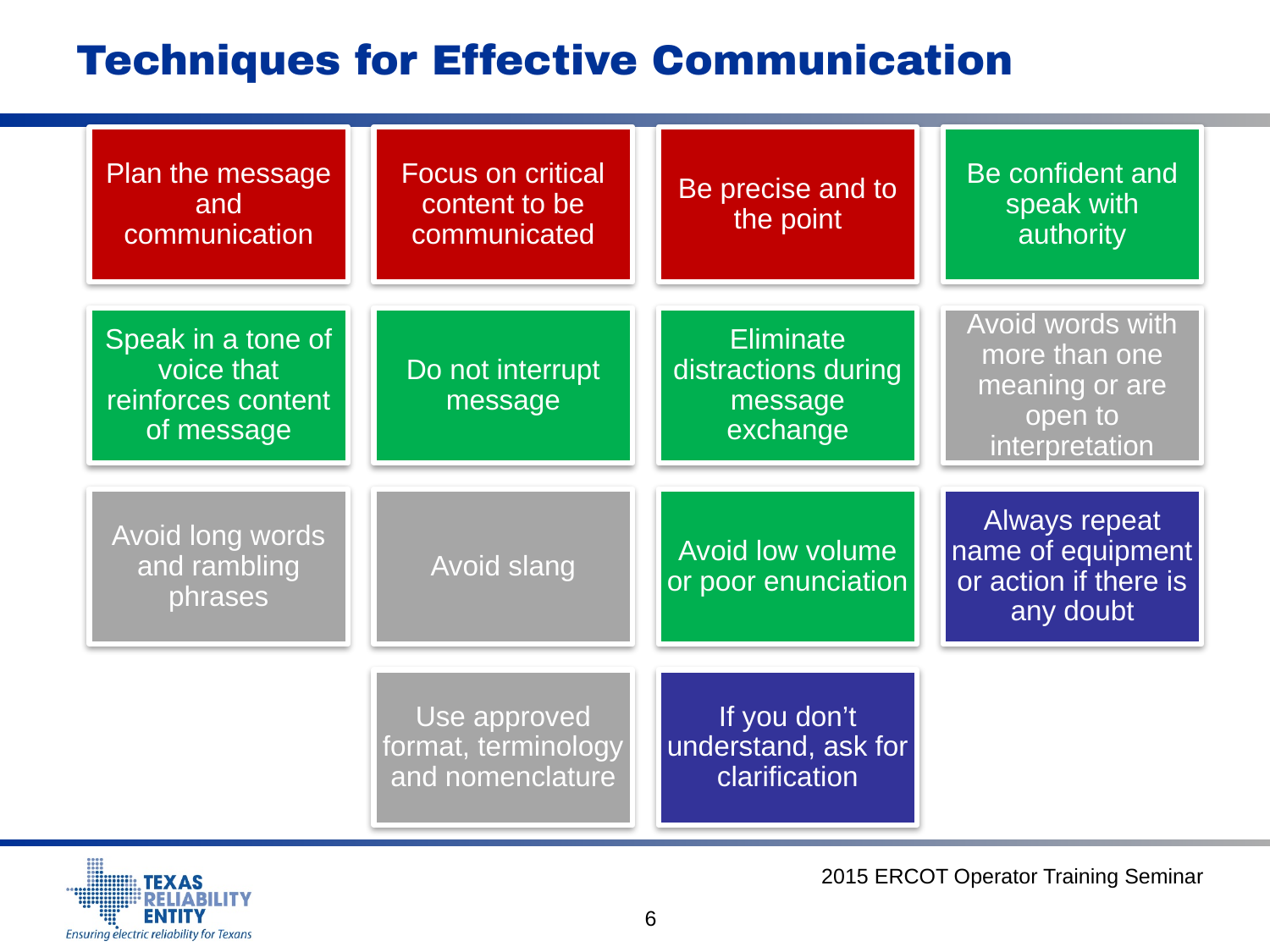

# Techniques for Effective Communication
Plan the message and communication
Focus on critical content to be communicated
Be precise and to the point
Be confident and speak with authority
Speak in a tone of voice that reinforces content of message
Do not interrupt message
Eliminate distractions during message exchange
Avoid words with more than one meaning or are open to interpretation
Avoid long words and rambling phrases
Avoid slang
Avoid low volume or poor enunciation
Always repeat name of equipment or action if there is any doubt
Use approved format, terminology and nomenclature
If you don’t understand, ask for clarification
2015 ERCOT Operator Training Seminar